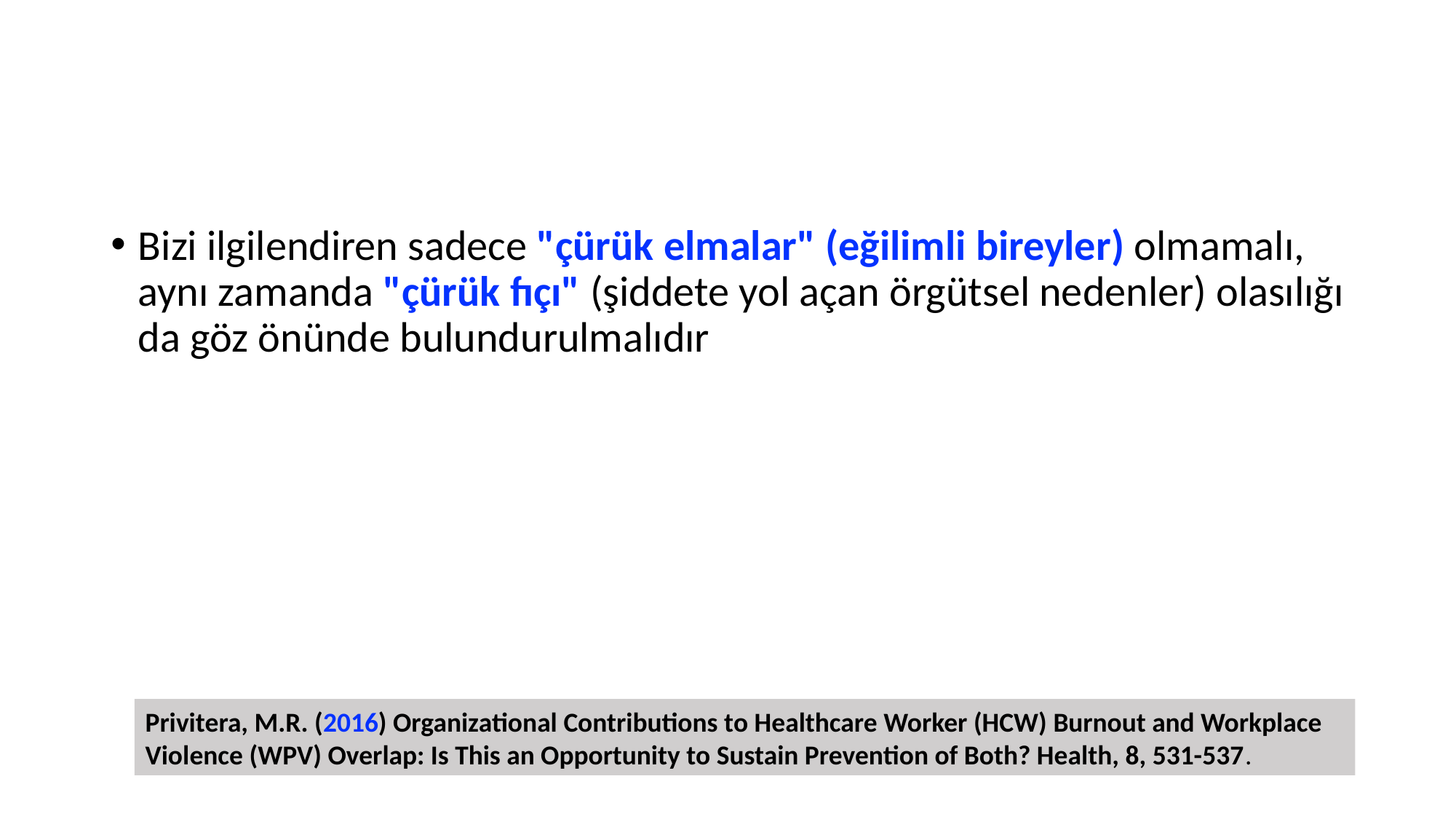

#
Bizi ilgilendiren sadece "çürük elmalar" (eğilimli bireyler) olmamalı, aynı zamanda "çürük fıçı" (şiddete yol açan örgütsel nedenler) olasılığı da göz önünde bulundurulmalıdır
Privitera, M.R. (2016) Organizational Contributions to Healthcare Worker (HCW) Burnout and Workplace Violence (WPV) Overlap: Is This an Opportunity to Sustain Prevention of Both? Health, 8, 531-537.